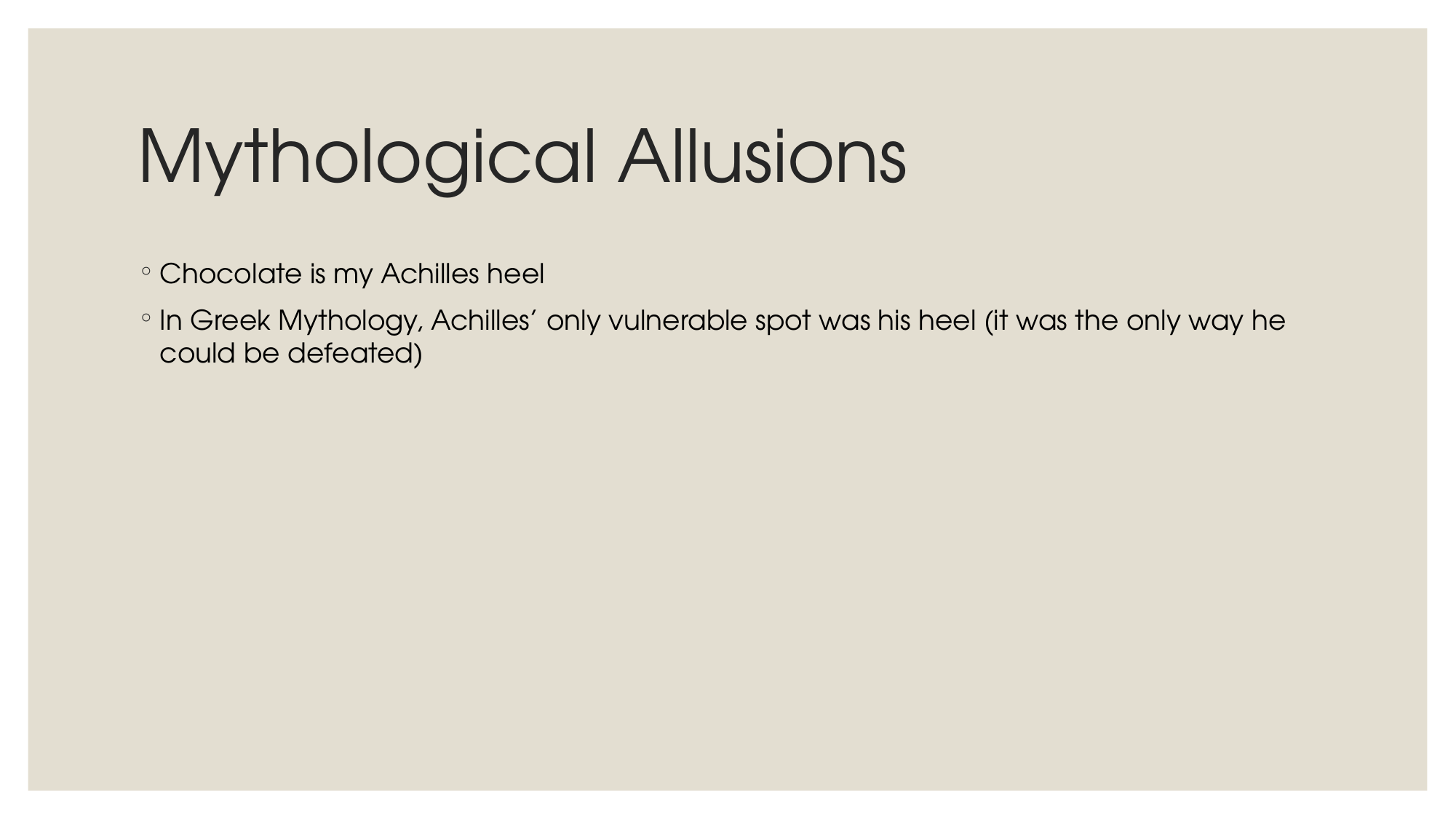

# Mythological Allusions
Chocolate is my Achilles heel
In Greek Mythology, Achilles’ only vulnerable spot was his heel (it was the only way he could be defeated)